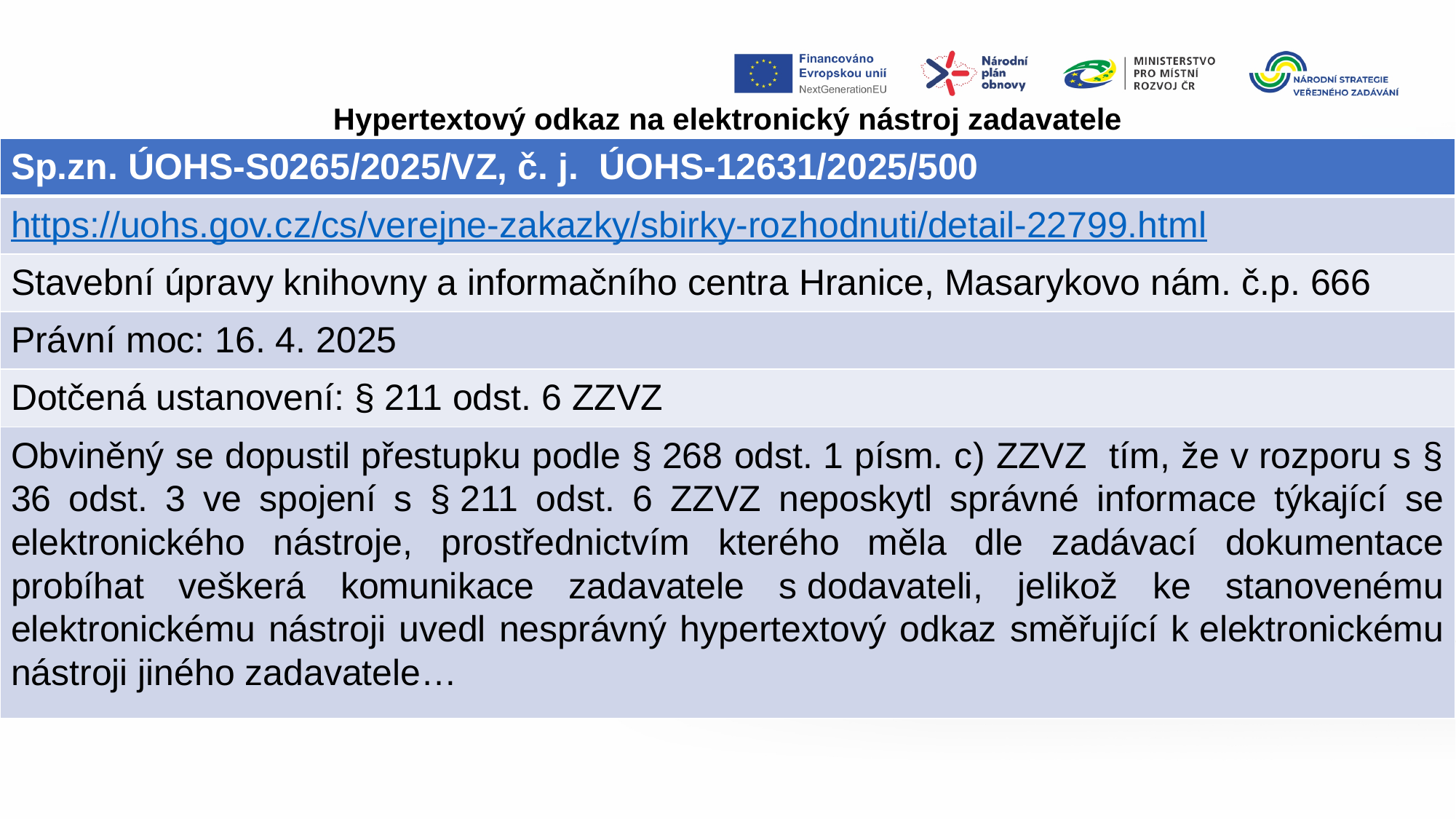

Hypertextový odkaz na elektronický nástroj zadavatele
| Sp.zn. ÚOHS-S0265/2025/VZ, č. j.  ÚOHS-12631/2025/500 |
| --- |
| https://uohs.gov.cz/cs/verejne-zakazky/sbirky-rozhodnuti/detail-22799.html |
| Stavební úpravy knihovny a informačního centra Hranice, Masarykovo nám. č.p. 666 |
| Právní moc: 16. 4. 2025 |
| Dotčená ustanovení: § 211 odst. 6 ZZVZ |
| Obviněný se dopustil přestupku podle § 268 odst. 1 písm. c) ZZVZ tím, že v rozporu s § 36 odst. 3 ve spojení s § 211 odst. 6 ZZVZ neposkytl správné informace týkající se elektronického nástroje, prostřednictvím kterého měla dle zadávací dokumentace probíhat veškerá komunikace zadavatele s dodavateli, jelikož ke stanovenému elektronickému nástroji uvedl nesprávný hypertextový odkaz směřující k elektronickému nástroji jiného zadavatele… |